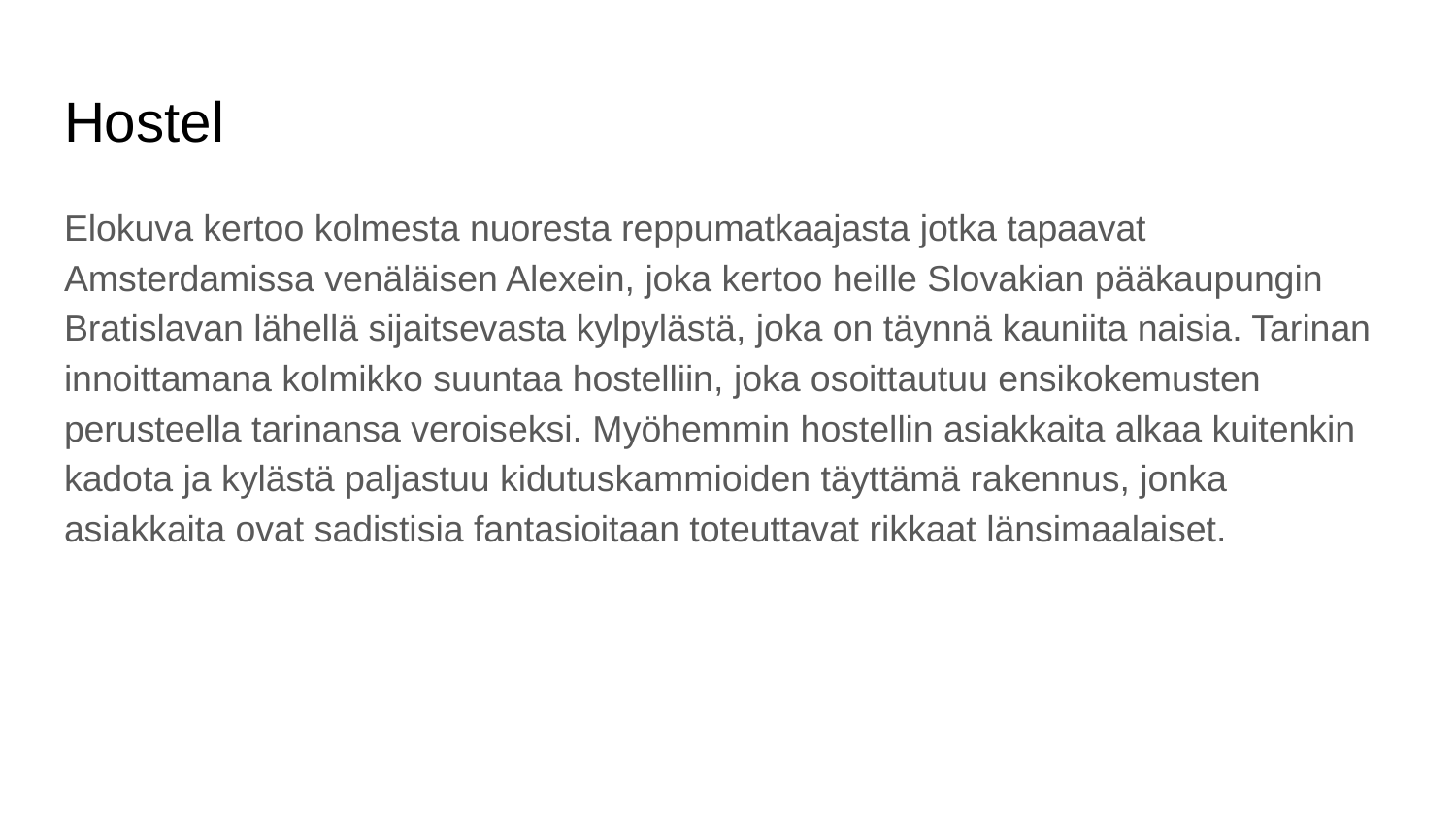

# Hostel
Elokuva kertoo kolmesta nuoresta reppumatkaajasta jotka tapaavat Amsterdamissa venäläisen Alexein, joka kertoo heille Slovakian pääkaupungin Bratislavan lähellä sijaitsevasta kylpylästä, joka on täynnä kauniita naisia. Tarinan innoittamana kolmikko suuntaa hostelliin, joka osoittautuu ensikokemusten perusteella tarinansa veroiseksi. Myöhemmin hostellin asiakkaita alkaa kuitenkin kadota ja kylästä paljastuu kidutuskammioiden täyttämä rakennus, jonka asiakkaita ovat sadistisia fantasioitaan toteuttavat rikkaat länsimaalaiset.